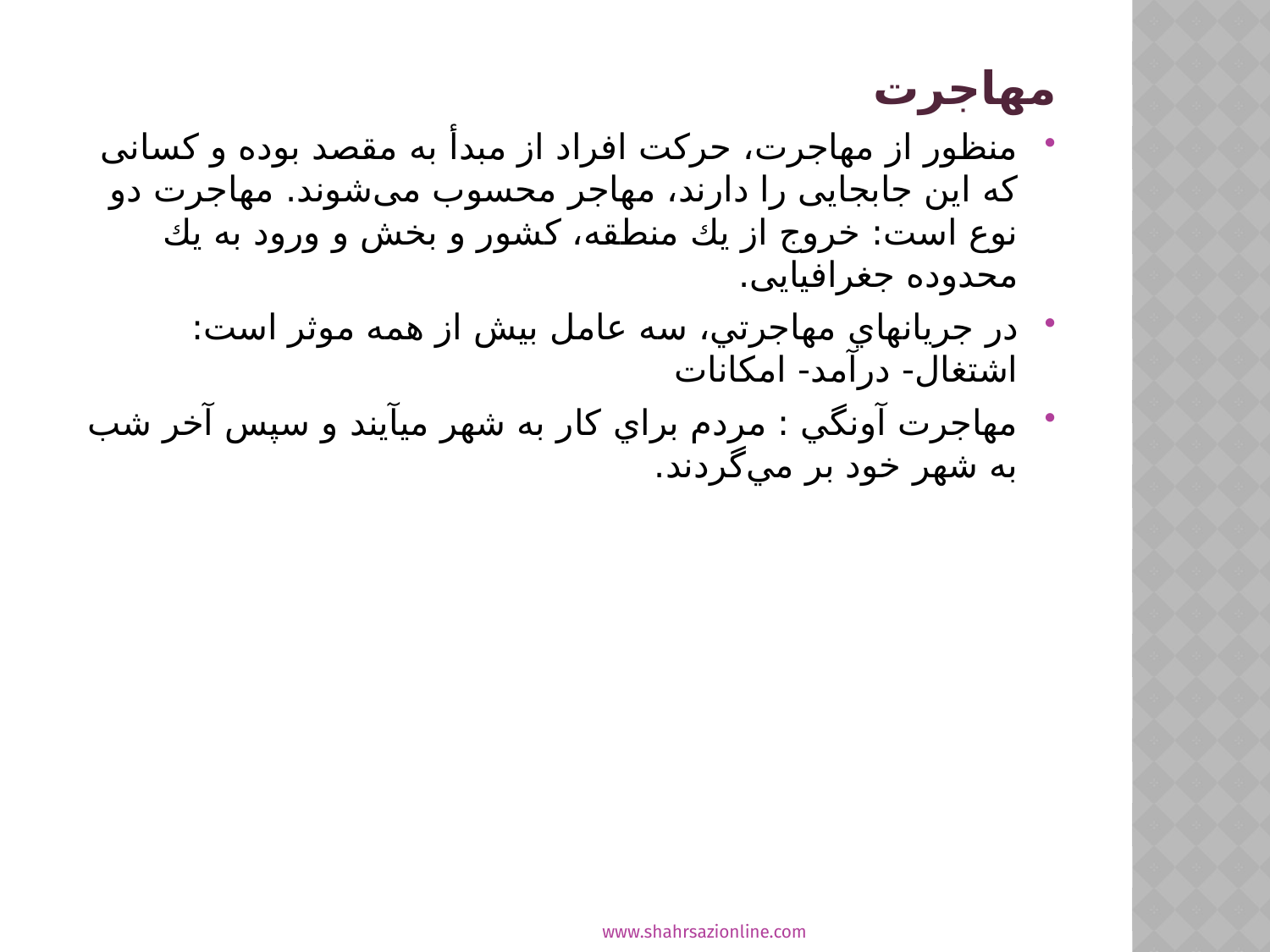

#
مهاجرت
منظور از مهاجرت، حركت افراد از مبدأ به مقصد بوده و كسانی كه این جابجایی را دارند، مهاجر محسوب می‌شوند. مهاجرت دو نوع است: خروج از یك منطقه، كشور و بخش و ورود به یك محدوده جغرافیایی.
در جريان­هاي مهاجرتي، سه عامل بيش از همه موثر است: اشتغال- درآمد- امکانات
مهاجرت آونگي : مردم براي كار به شهر مي­آيند و سپس آخر شب به شهر خود بر مي‌گردند.

www.shahrsazionline.com